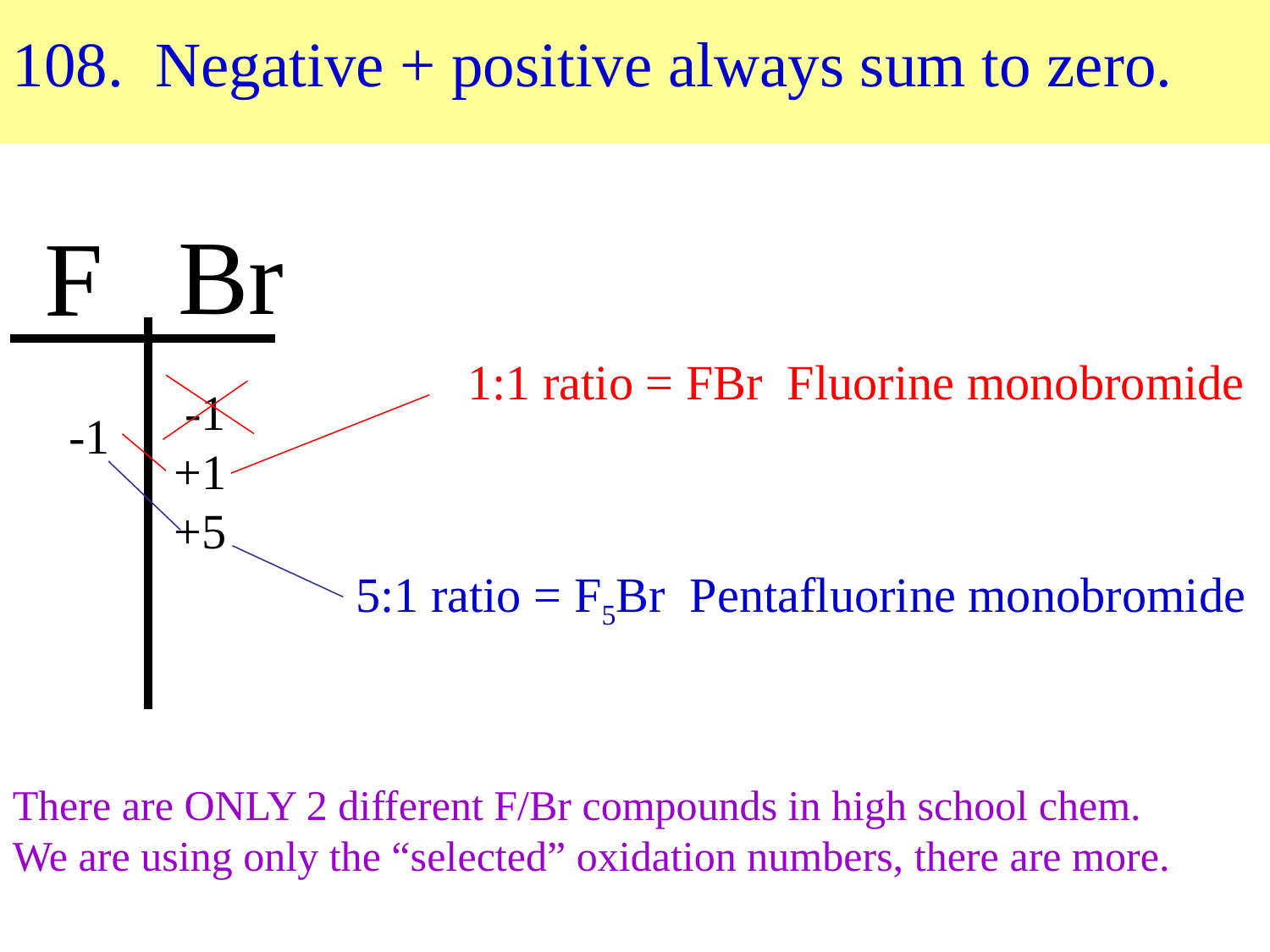

108.  Negative + positive always sum to zero.

Br
F
1:1 ratio = FBr  Fluorine monobromide
-1
+1
+5
-1
5:1 ratio = F5Br  Pentafluorine monobromide
There are ONLY 2 different F/Br compounds in high school chem.
We are using only the “selected” oxidation numbers, there are more.